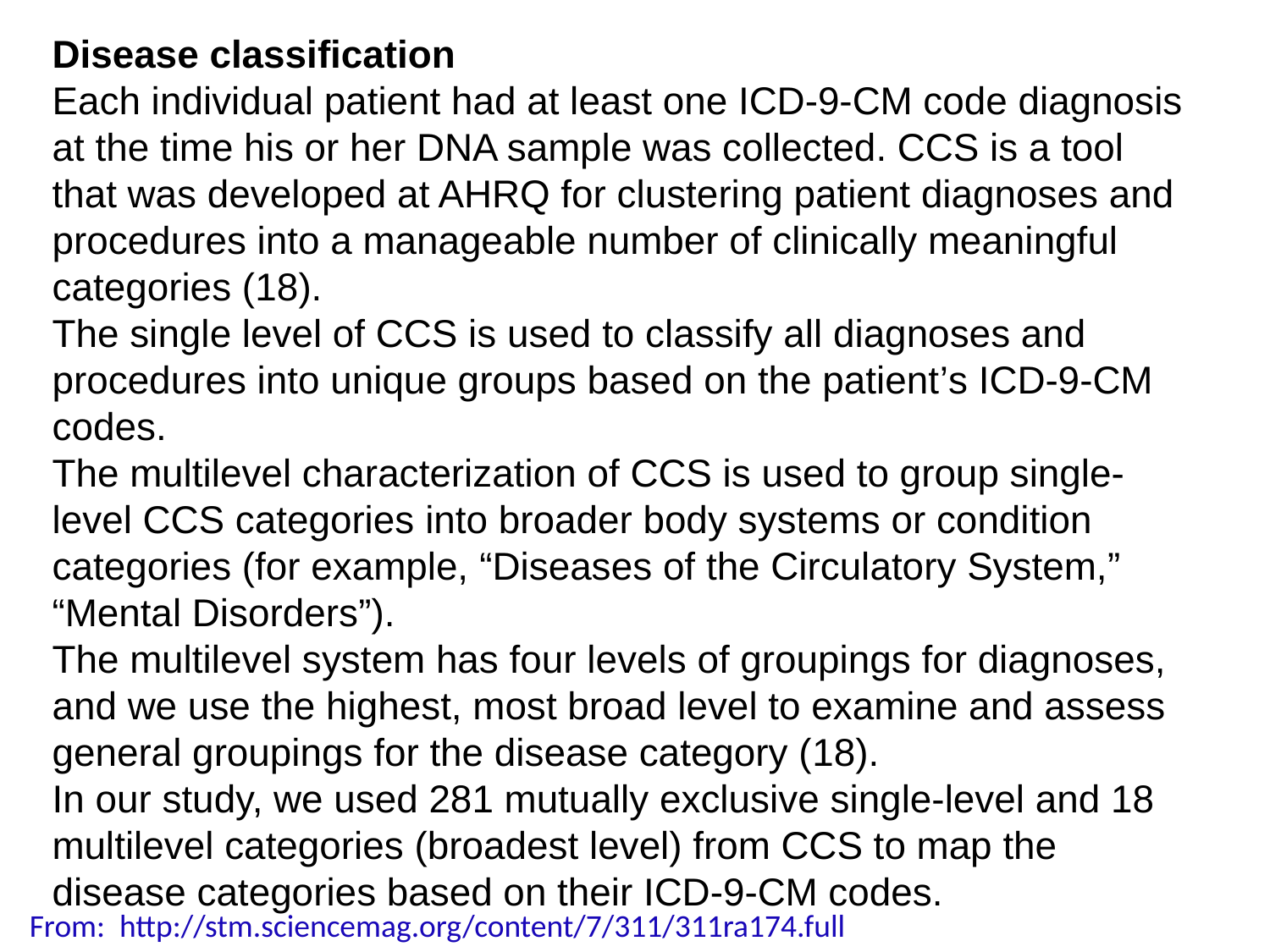

Disease classification
Each individual patient had at least one ICD-9-CM code diagnosis at the time his or her DNA sample was collected. CCS is a tool that was developed at AHRQ for clustering patient diagnoses and procedures into a manageable number of clinically meaningful categories (18).
The single level of CCS is used to classify all diagnoses and procedures into unique groups based on the patient’s ICD-9-CM codes.
The multilevel characterization of CCS is used to group single-level CCS categories into broader body systems or condition categories (for example, “Diseases of the Circulatory System,” “Mental Disorders”).
The multilevel system has four levels of groupings for diagnoses, and we use the highest, most broad level to examine and assess general groupings for the disease category (18).
In our study, we used 281 mutually exclusive single-level and 18 multilevel categories (broadest level) from CCS to map the disease categories based on their ICD-9-CM codes.
From:  http://stm.sciencemag.org/content/7/311/311ra174.full